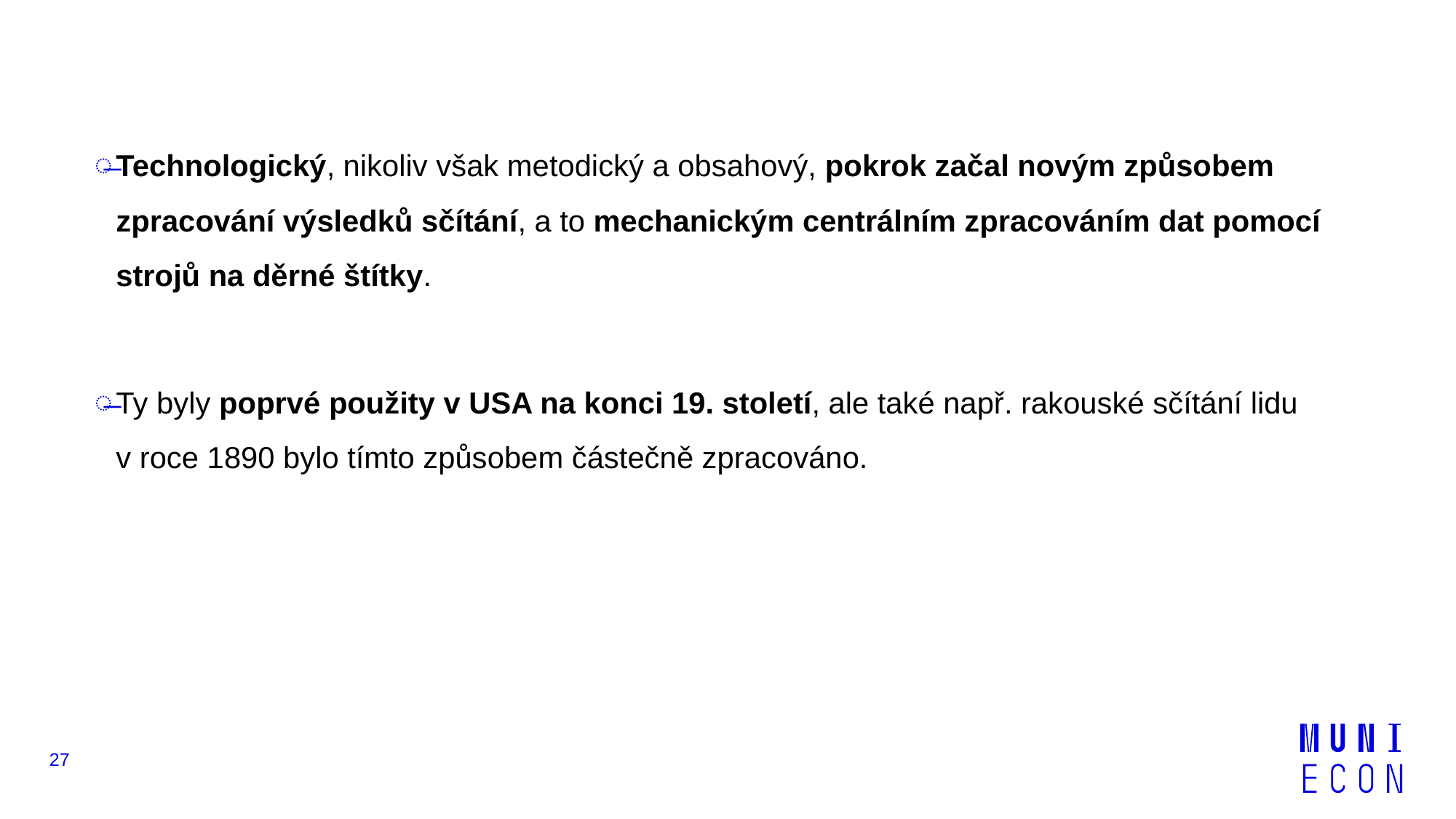

Technologický, nikoliv však metodický a obsahový, pokrok začal novým způsobem zpracování výsledků sčítání, a to mechanickým centrálním zpracováním dat pomocí strojů na děrné štítky.

Ty byly poprvé použity v USA na konci 19. století, ale také např. rakouské sčítání lidu v roce 1890 bylo tímto způsobem částečně zpracováno.
27